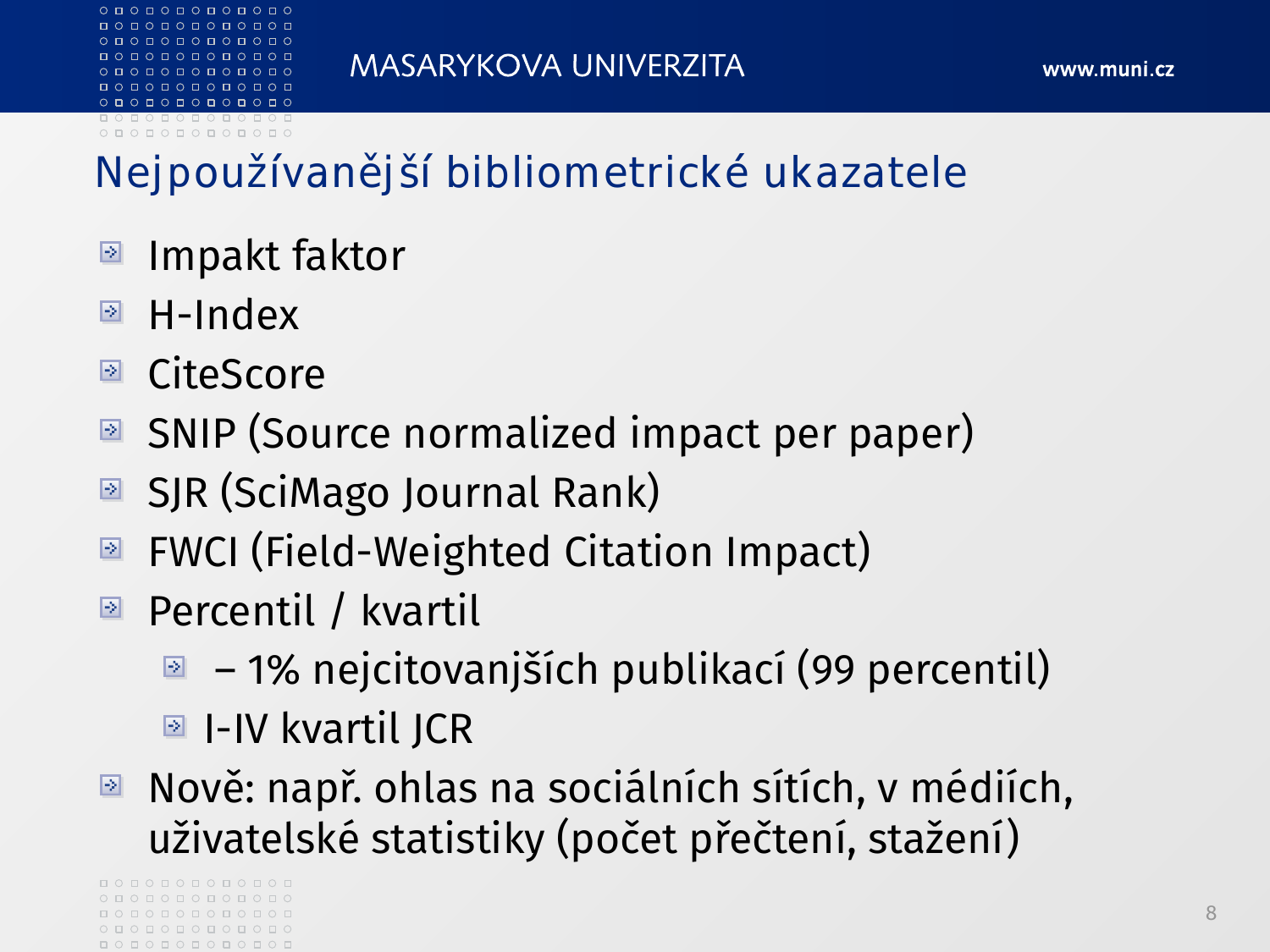

# Nejpoužívanější bibliometrické ukazatele
Impakt faktor
H-Index
CiteScore
SNIP (Source normalized impact per paper)
SJR (SciMago Journal Rank)
FWCI (Field-Weighted Citation Impact)
Percentil / kvartil
 – 1% nejcitovanjších publikací (99 percentil)
I-IV kvartil JCR
Nově: např. ohlas na sociálních sítích, v médiích, uživatelské statistiky (počet přečtení, stažení)

8